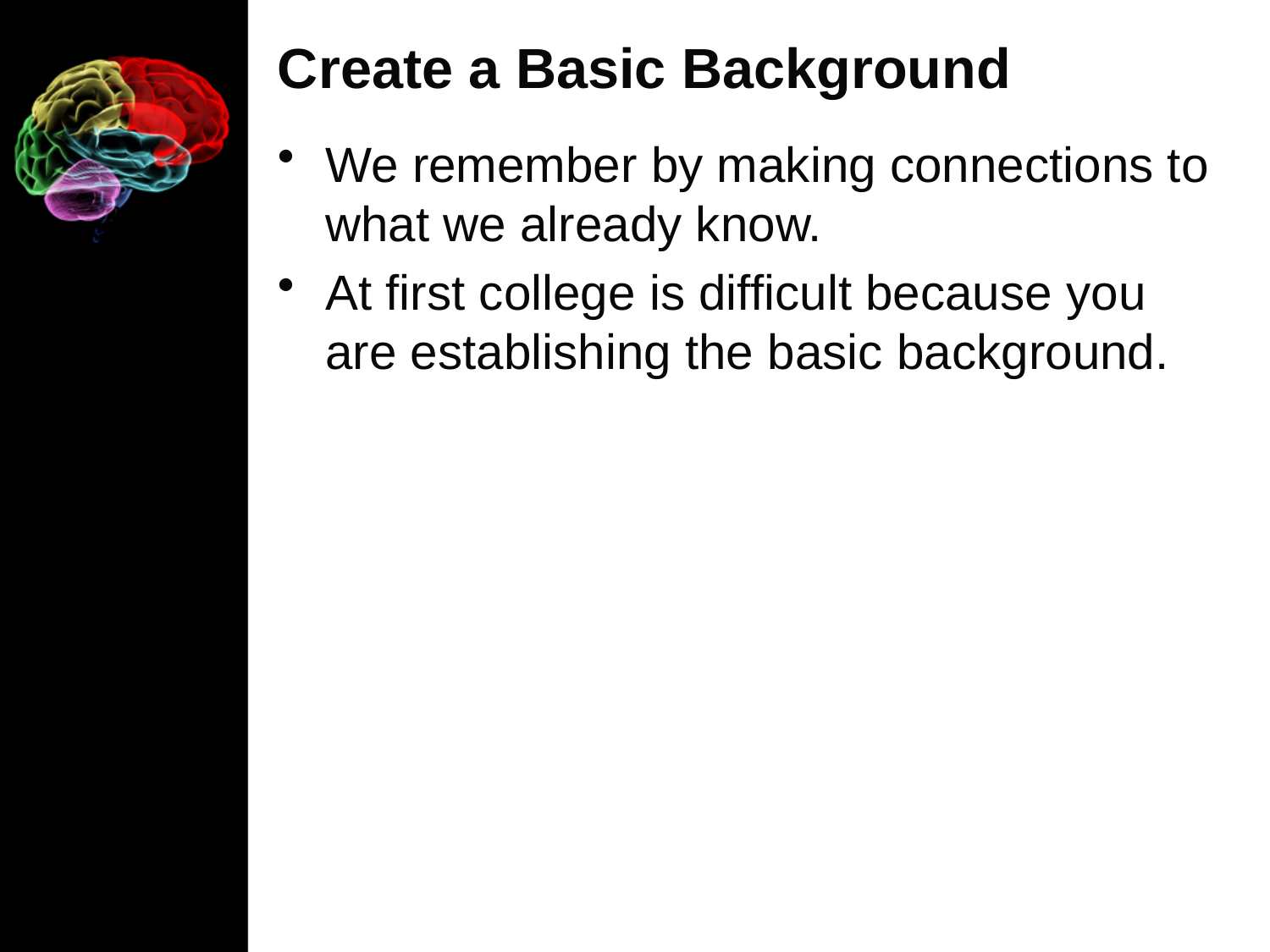

# Create a Basic Background
We remember by making connections to what we already know.
At first college is difficult because you are establishing the basic background.